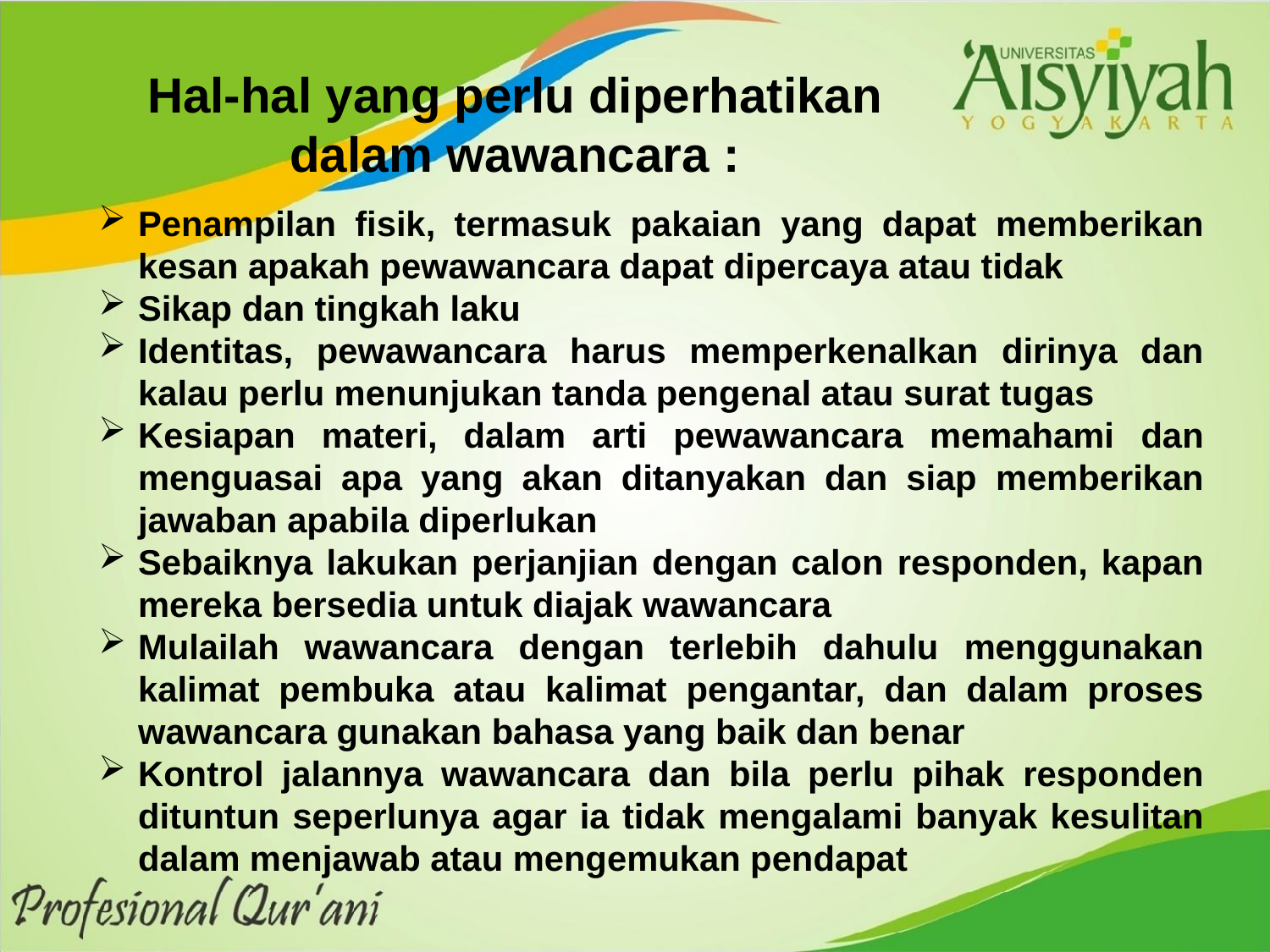

# Hal-hal yang perlu diperhatikan dalam wawancara :
Penampilan fisik, termasuk pakaian yang dapat memberikan kesan apakah pewawancara dapat dipercaya atau tidak
Sikap dan tingkah laku
Identitas, pewawancara harus memperkenalkan dirinya dan kalau perlu menunjukan tanda pengenal atau surat tugas
Kesiapan materi, dalam arti pewawancara memahami dan menguasai apa yang akan ditanyakan dan siap memberikan jawaban apabila diperlukan
Sebaiknya lakukan perjanjian dengan calon responden, kapan mereka bersedia untuk diajak wawancara
Mulailah wawancara dengan terlebih dahulu menggunakan kalimat pembuka atau kalimat pengantar, dan dalam proses wawancara gunakan bahasa yang baik dan benar
Kontrol jalannya wawancara dan bila perlu pihak responden dituntun seperlunya agar ia tidak mengalami banyak kesulitan dalam menjawab atau mengemukan pendapat